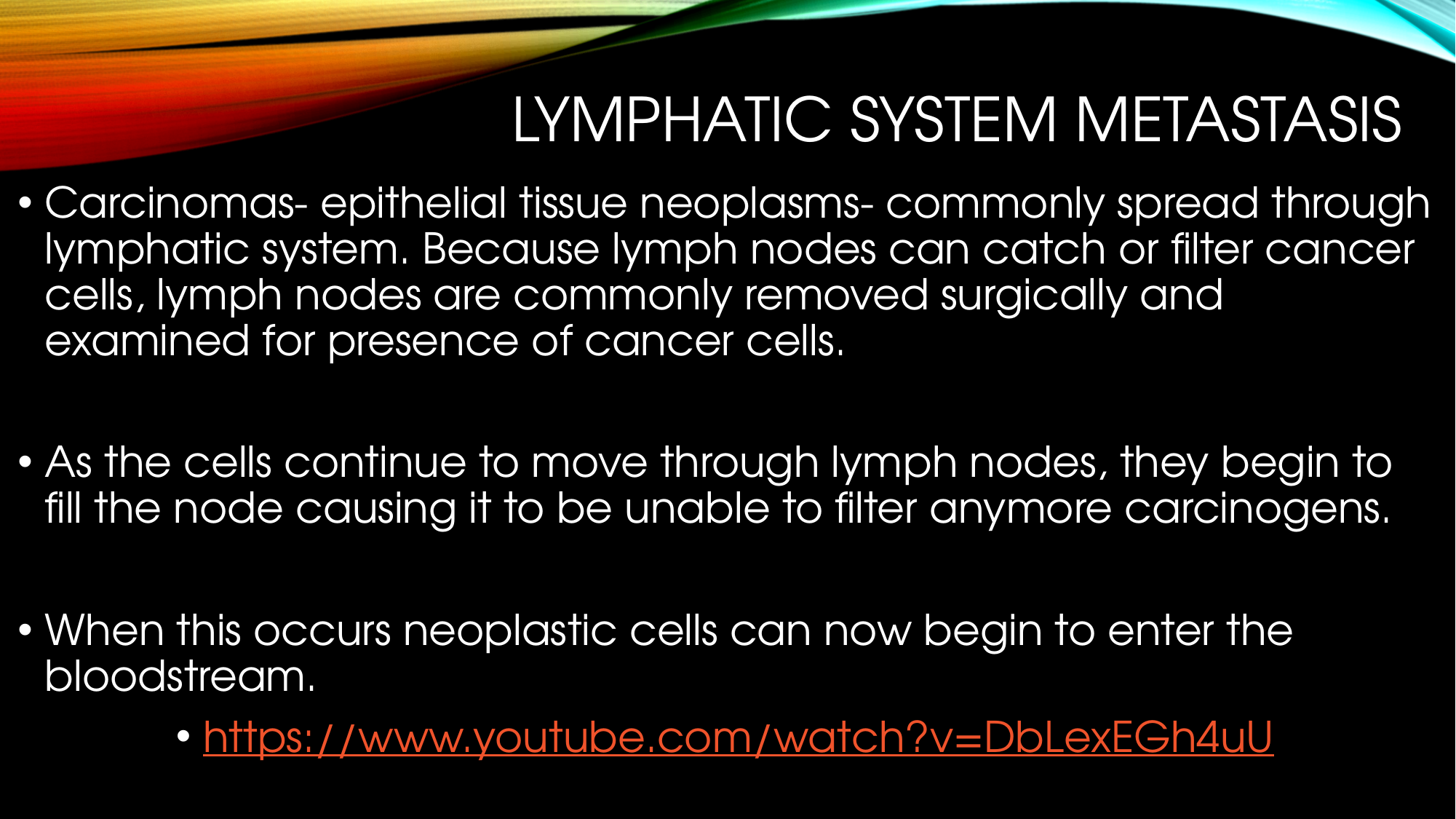

# Lymphatic system metastasis
Carcinomas- epithelial tissue neoplasms- commonly spread through lymphatic system. Because lymph nodes can catch or filter cancer cells, lymph nodes are commonly removed surgically and examined for presence of cancer cells.

As the cells continue to move through lymph nodes, they begin to fill the node causing it to be unable to filter anymore carcinogens.

When this occurs neoplastic cells can now begin to enter the bloodstream.
https://www.youtube.com/watch?v=DbLexEGh4uU